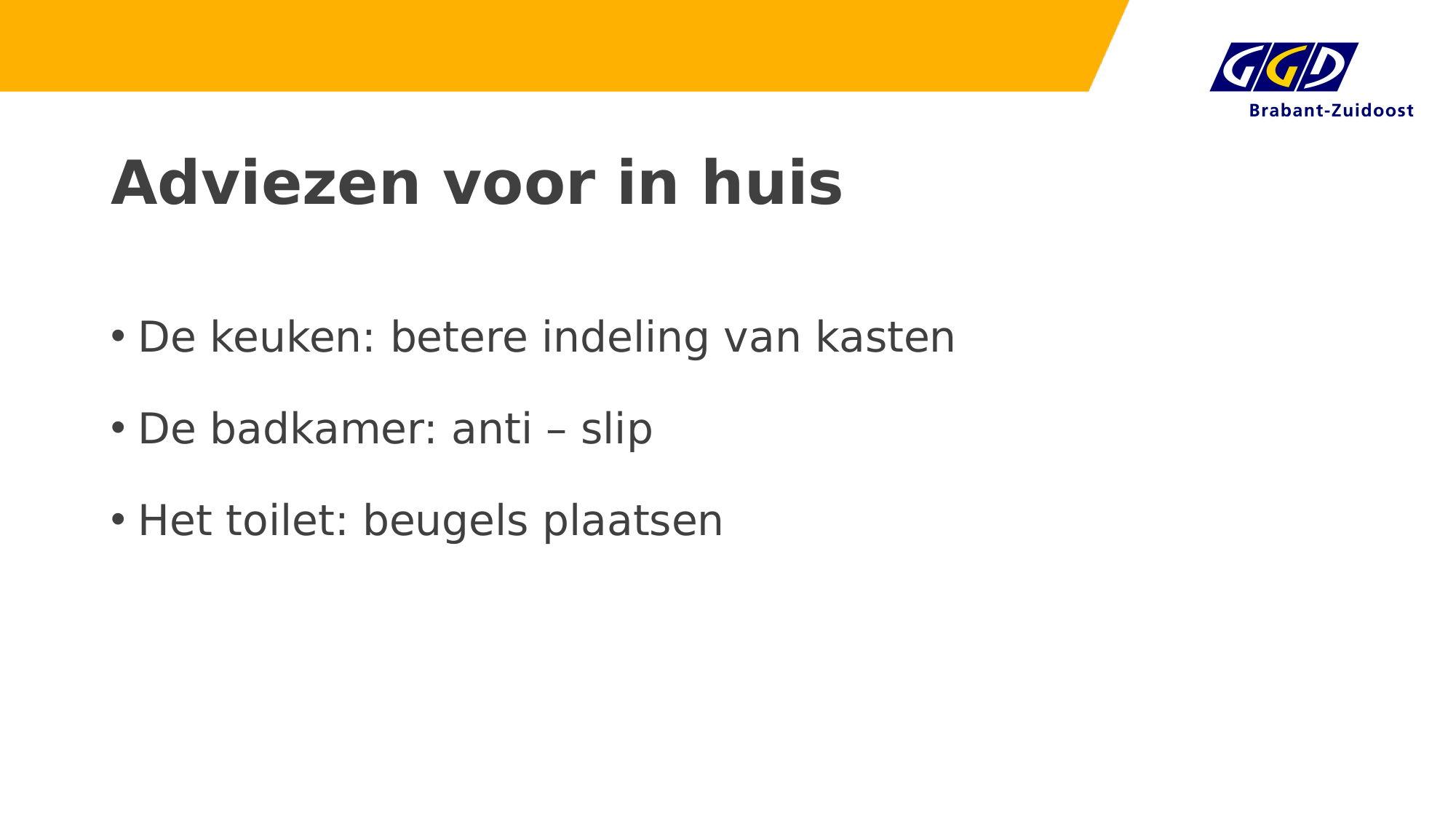

# Adviezen voor in huis
De keuken: betere indeling van kasten
De badkamer: anti – slip
Het toilet: beugels plaatsen